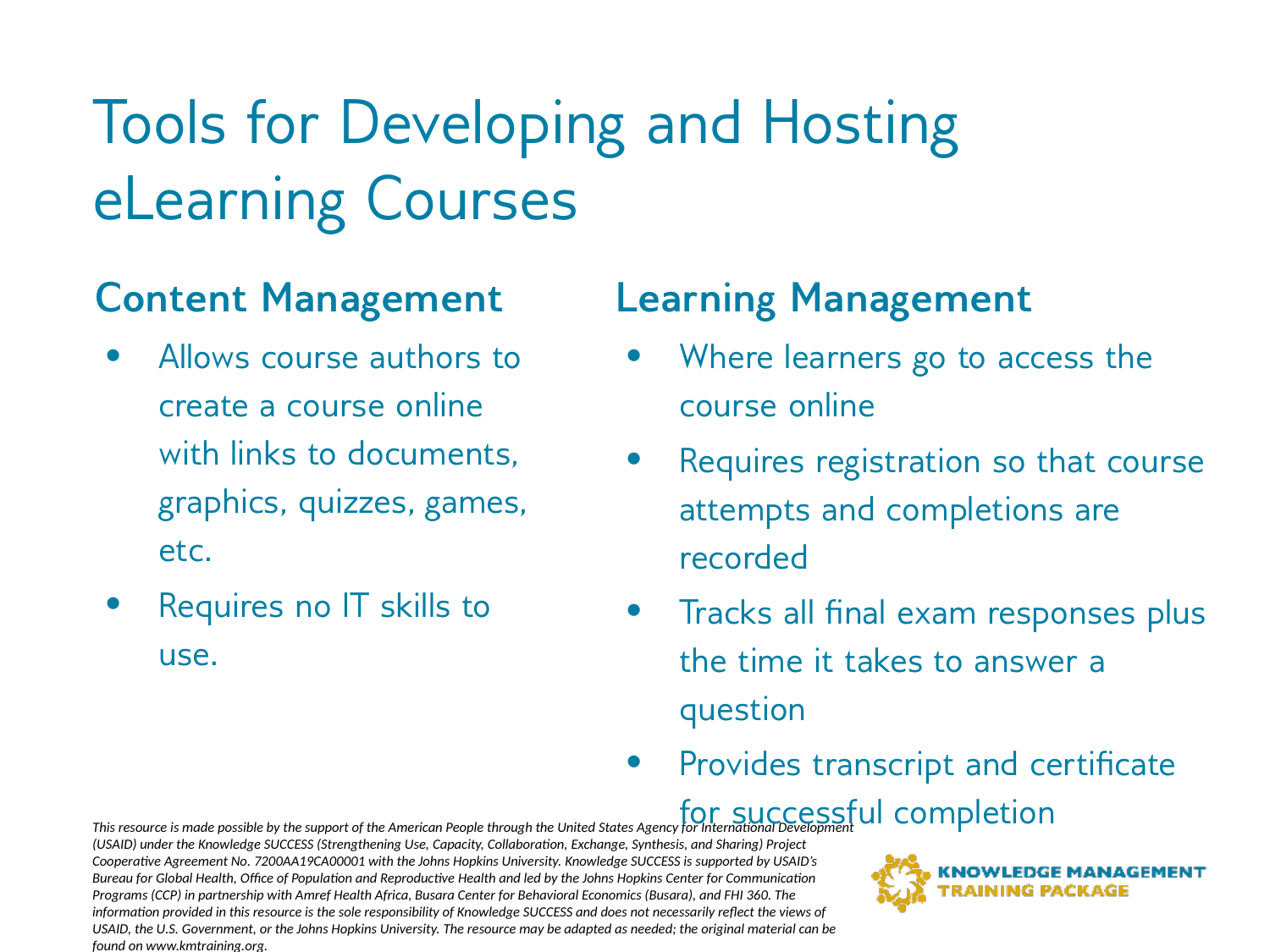

# Tools for Developing and Hosting eLearning Courses
Content Management
Allows course authors to create a course online with links to documents, graphics, quizzes, games, etc.
Requires no IT skills to use.

Learning Management
Where learners go to access the course online
Requires registration so that course attempts and completions are recorded
Tracks all final exam responses plus the time it takes to answer a question
Provides transcript and certificate for successful completion